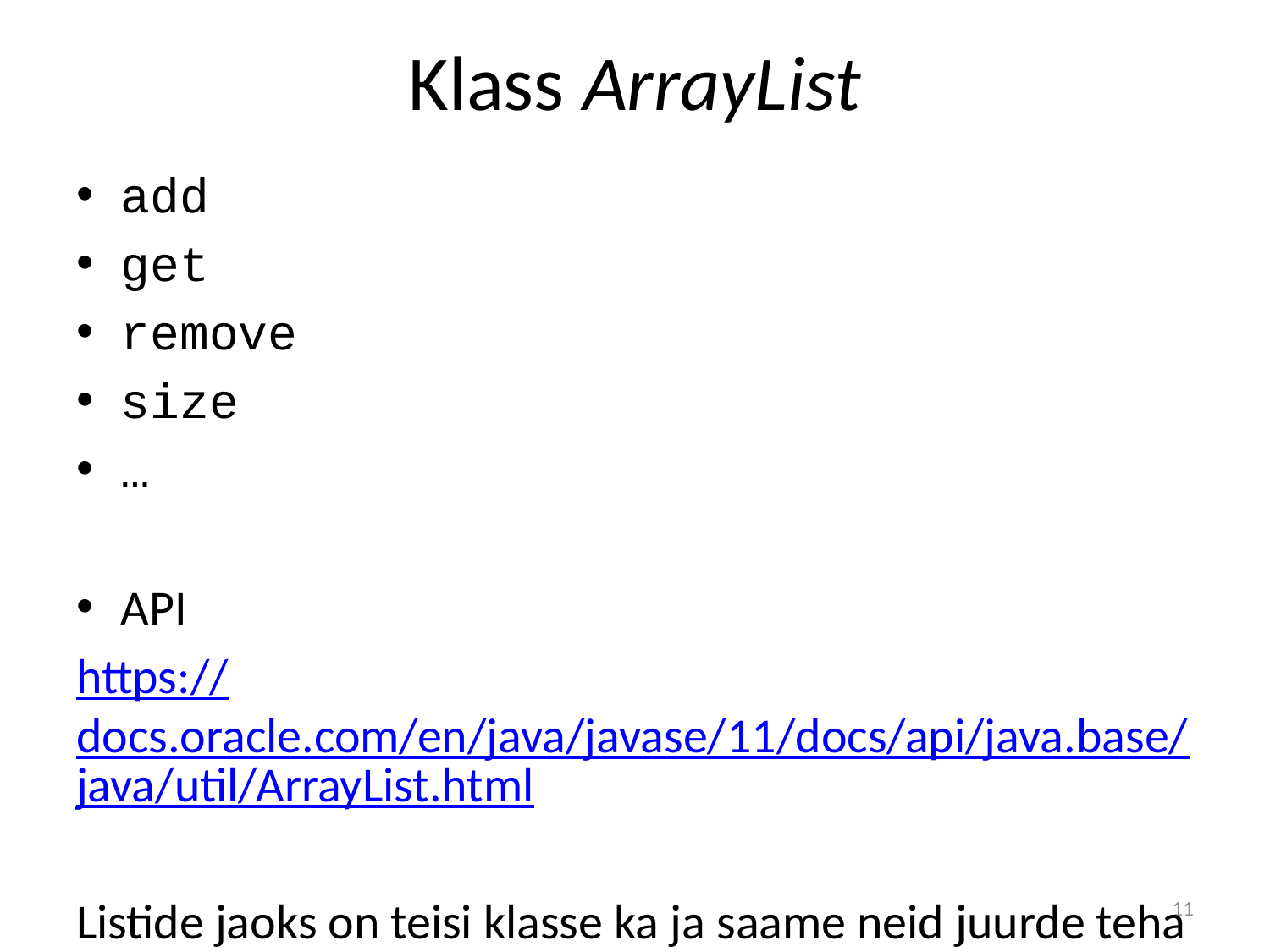

# Klass ArrayList
add
get
remove
size
…

API
https://docs.oracle.com/en/java/javase/11/docs/api/java.base/java/util/ArrayList.html

Listide jaoks on teisi klasse ka ja saame neid juurde teha

11